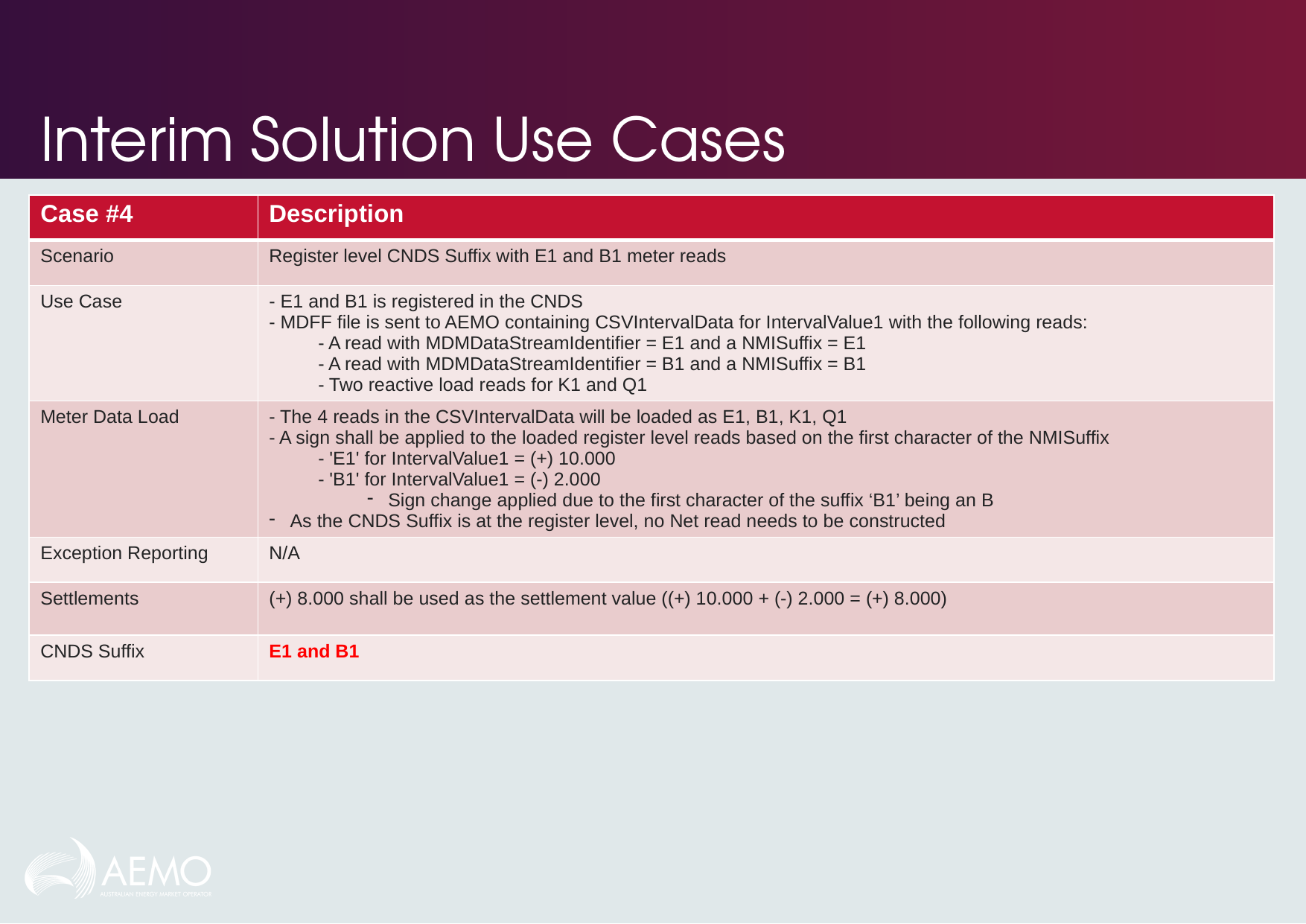

# Interim Solution Use Cases
| Case #4 | Description |
| --- | --- |
| Scenario | Register level CNDS Suffix with E1 and B1 meter reads |
| Use Case | - E1 and B1 is registered in the CNDS - MDFF file is sent to AEMO containing CSVIntervalData for IntervalValue1 with the following reads: - A read with MDMDataStreamIdentifier = E1 and a NMISuffix = E1 - A read with MDMDataStreamIdentifier = B1 and a NMISuffix = B1 - Two reactive load reads for K1 and Q1 |
| Meter Data Load | - The 4 reads in the CSVIntervalData will be loaded as E1, B1, K1, Q1 - A sign shall be applied to the loaded register level reads based on the first character of the NMISuffix - 'E1' for IntervalValue1 = (+) 10.000 - 'B1' for IntervalValue1 = (-) 2.000 Sign change applied due to the first character of the suffix ‘B1’ being an B As the CNDS Suffix is at the register level, no Net read needs to be constructed |
| Exception Reporting | N/A |
| Settlements | (+) 8.000 shall be used as the settlement value ((+) 10.000 + (-) 2.000 = (+) 8.000) |
| CNDS Suffix | E1 and B1 |